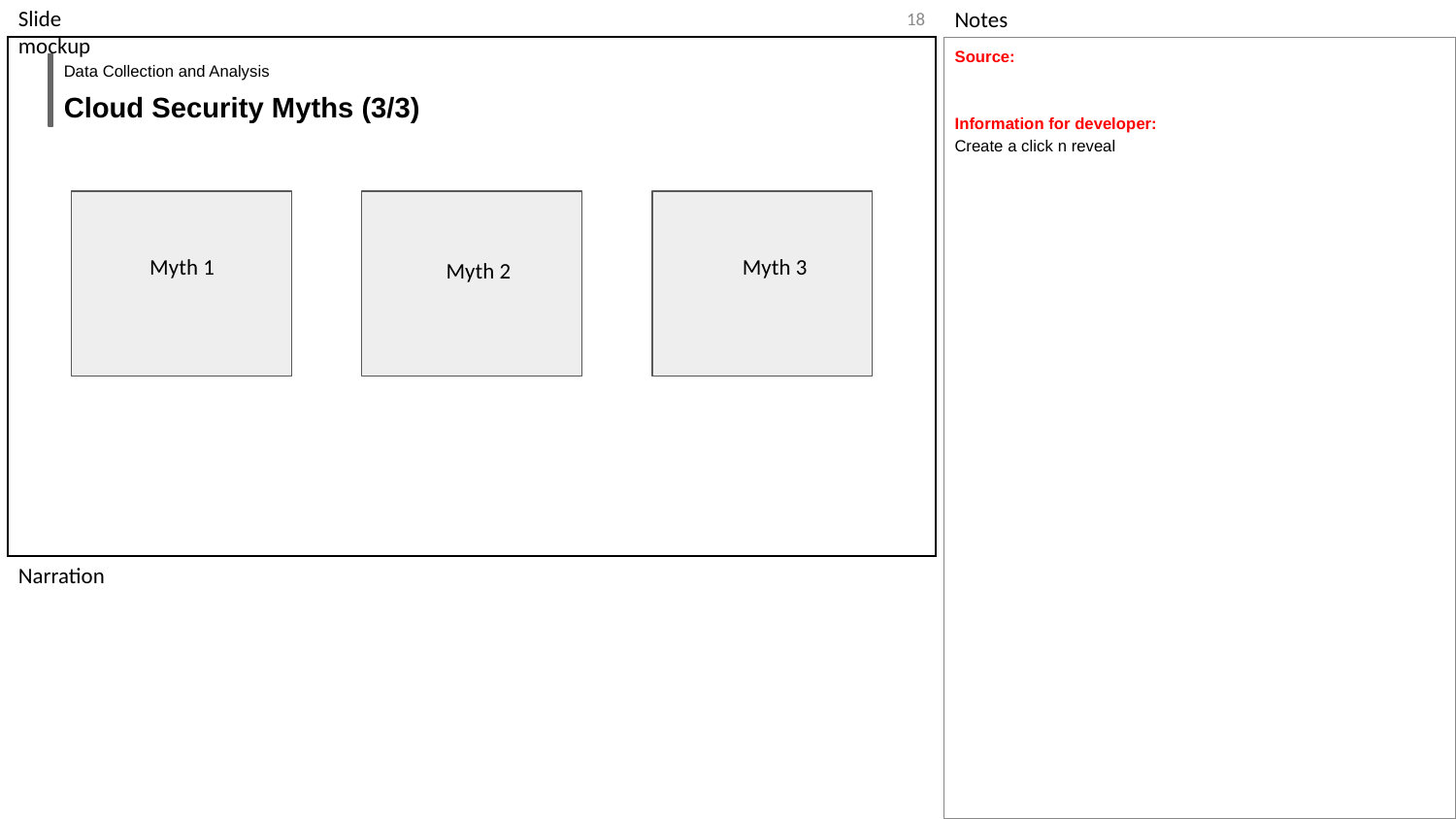

18
Source:

Information for developer:
Create a click n reveal

Data Collection and Analysis

Cloud Security Myths (3/3)

Myth 1
Myth 3
Myth 2